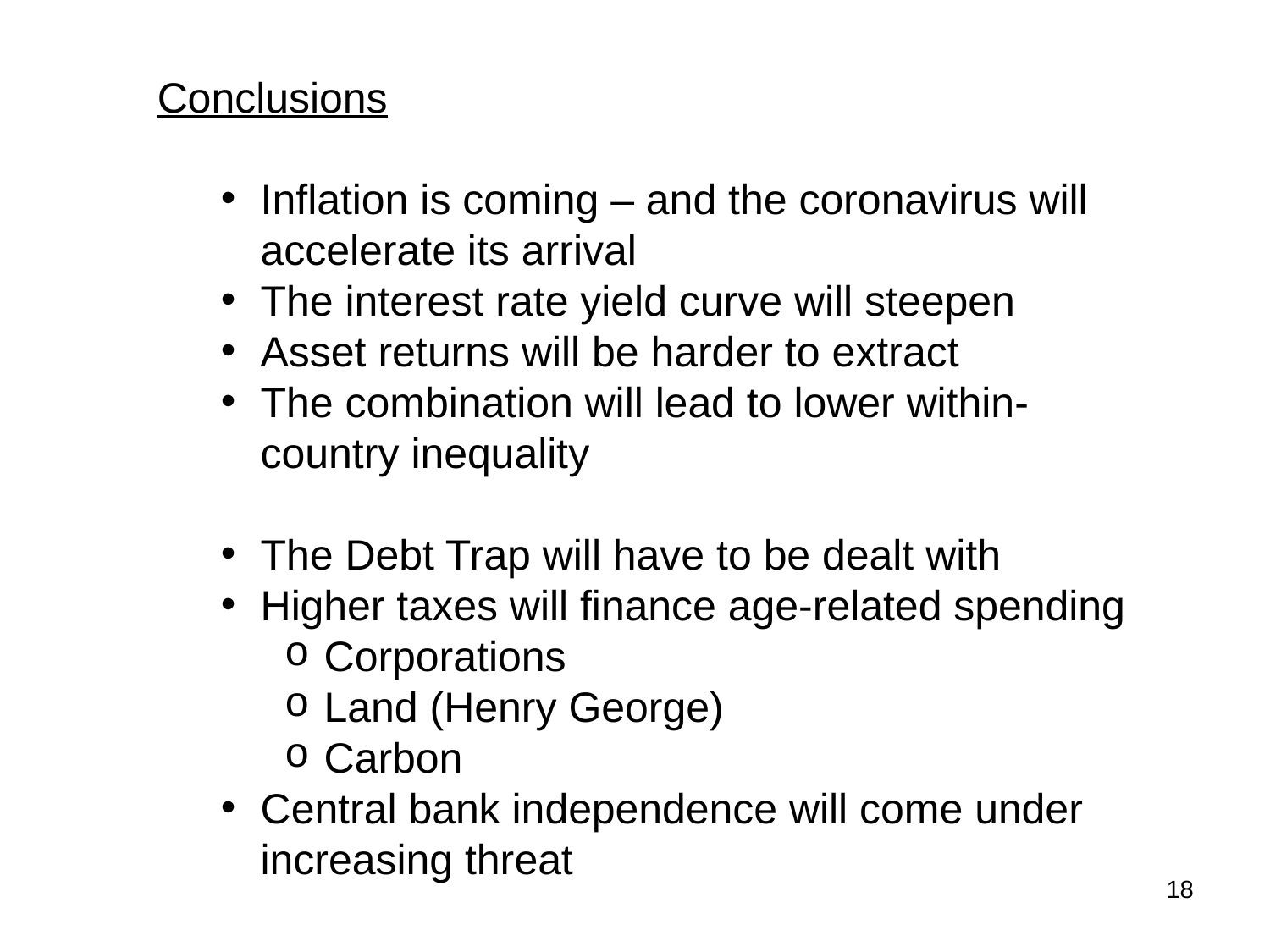

Conclusions

Inflation is coming – and the coronavirus will accelerate its arrival
The interest rate yield curve will steepen
Asset returns will be harder to extract
The combination will lead to lower within-country inequality

The Debt Trap will have to be dealt with
Higher taxes will finance age-related spending
Corporations
Land (Henry George)
Carbon
Central bank independence will come under increasing threat
18